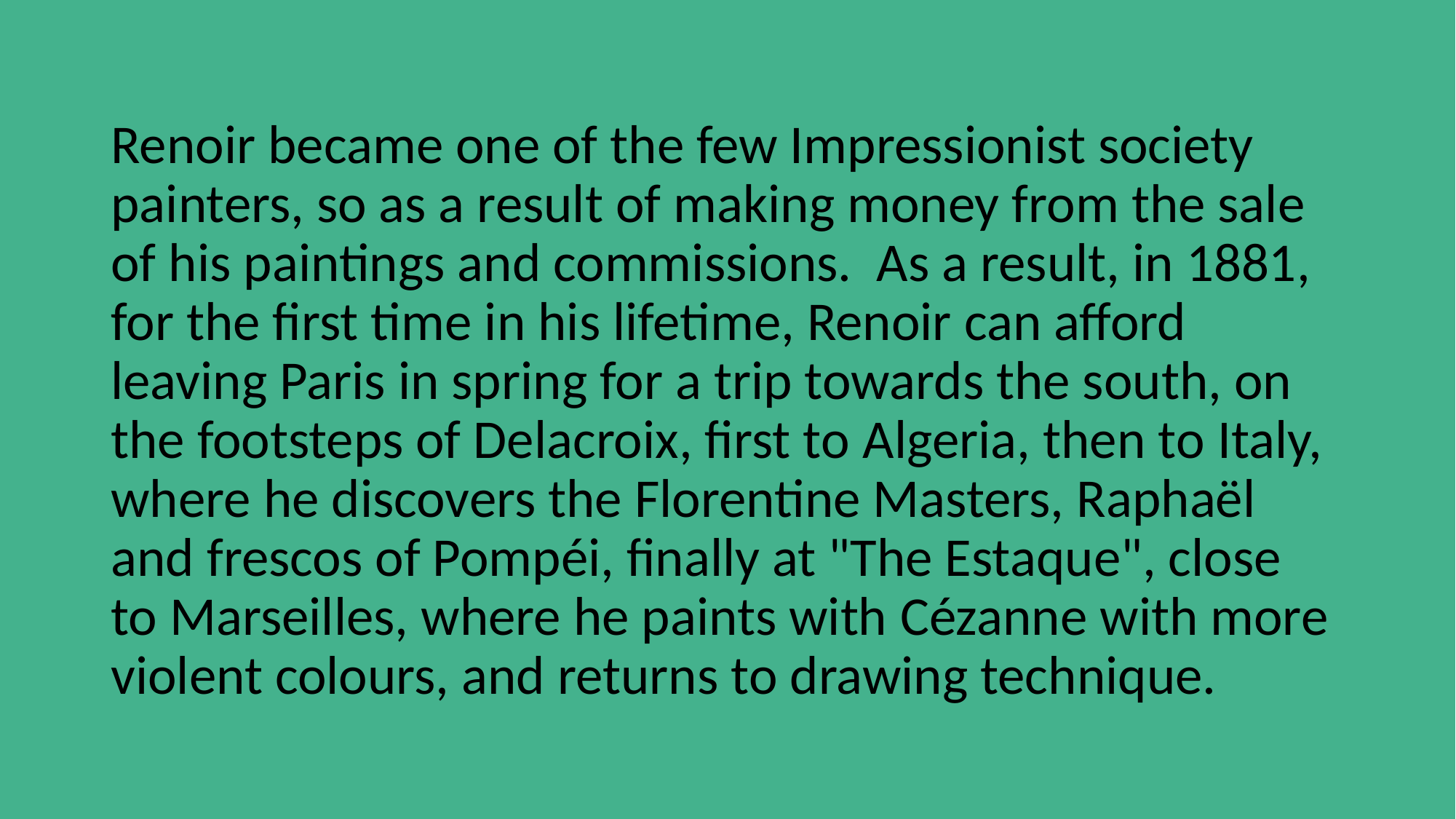

Renoir became one of the few Impressionist society painters, so as a result of making money from the sale of his paintings and commissions.  As a result, in 1881, for the first time in his lifetime, Renoir can afford leaving Paris in spring for a trip towards the south, on the footsteps of Delacroix, first to Algeria, then to Italy, where he discovers the Florentine Masters, Raphaël and frescos of Pompéi, finally at "The Estaque", close to Marseilles, where he paints with Cézanne with more violent colours, and returns to drawing technique.